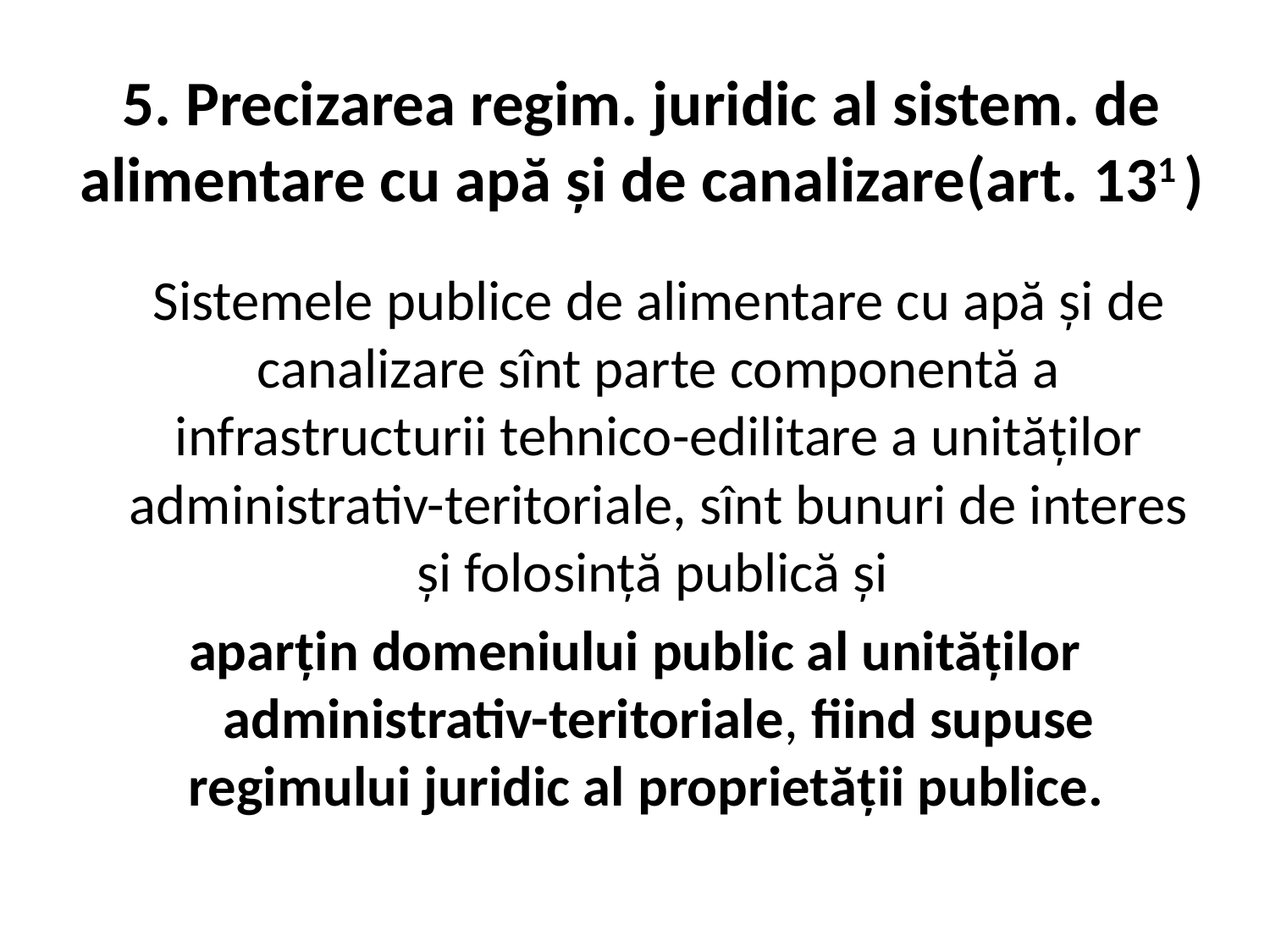

# 5. Precizarea regim. juridic al sistem. de alimentare cu apă şi de canalizare(art. 131 )
	Sistemele publice de alimentare cu apă și de canalizare sînt parte componentă a infrastructurii tehnico-edilitare a unităților administrativ-teritoriale, sînt bunuri de interes și folosință publică și
aparțin domeniului public al unităților administrativ-teritoriale, fiind supuse regimului juridic al proprietății publice.